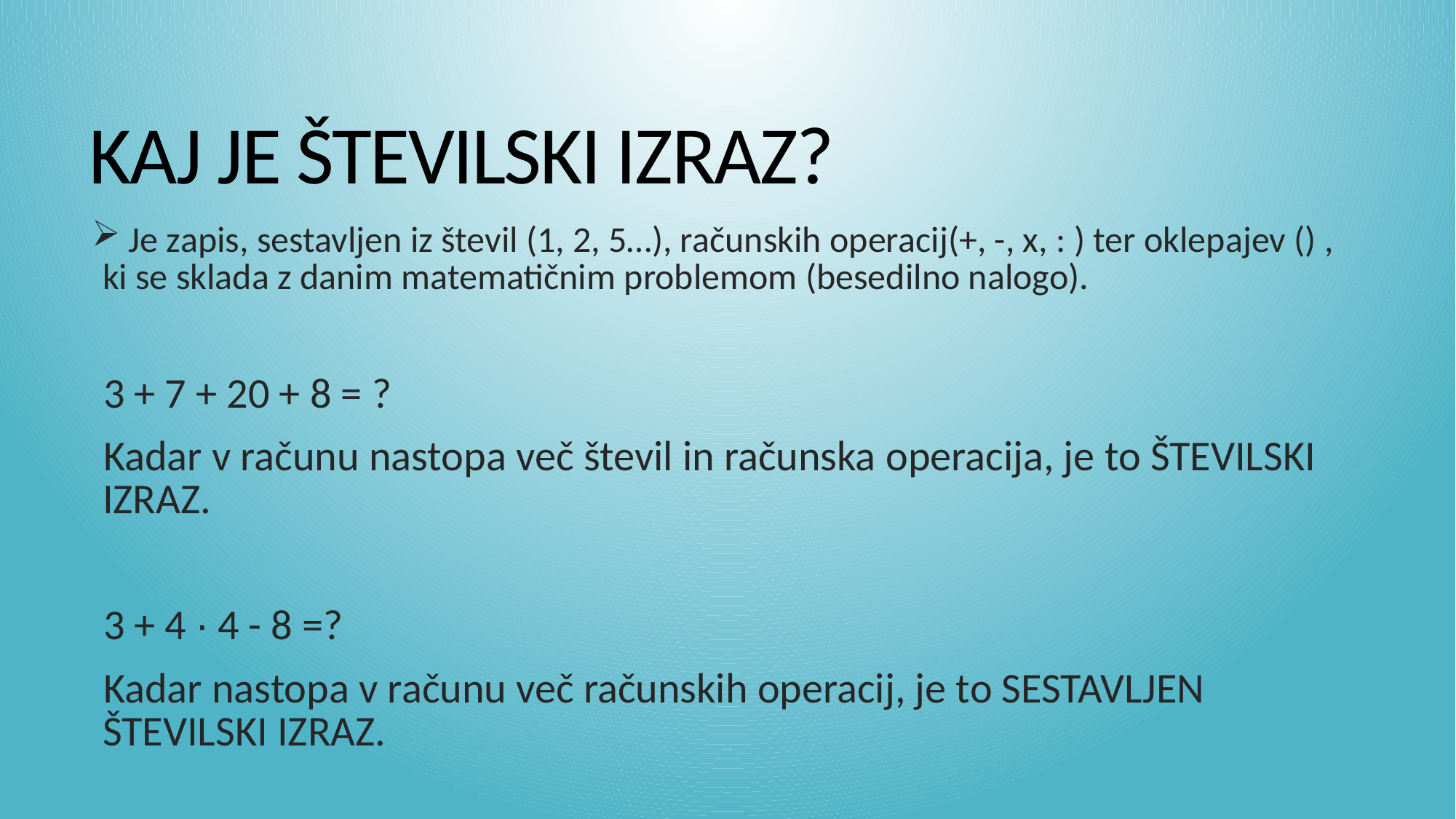

# KAJ JE ŠTEVILSKI IZRAZ?
 Je zapis, sestavljen iz števil (1, 2, 5…), računskih operacij(+, -, x, : ) ter oklepajev () , ki se sklada z danim matematičnim problemom (besedilno nalogo).

3 + 7 + 20 + 8 = ?
Kadar v računu nastopa več števil in računska operacija, je to ŠTEVILSKI IZRAZ.

3 + 4 ∙ 4 - 8 =?
Kadar nastopa v računu več računskih operacij, je to SESTAVLJEN ŠTEVILSKI IZRAZ.